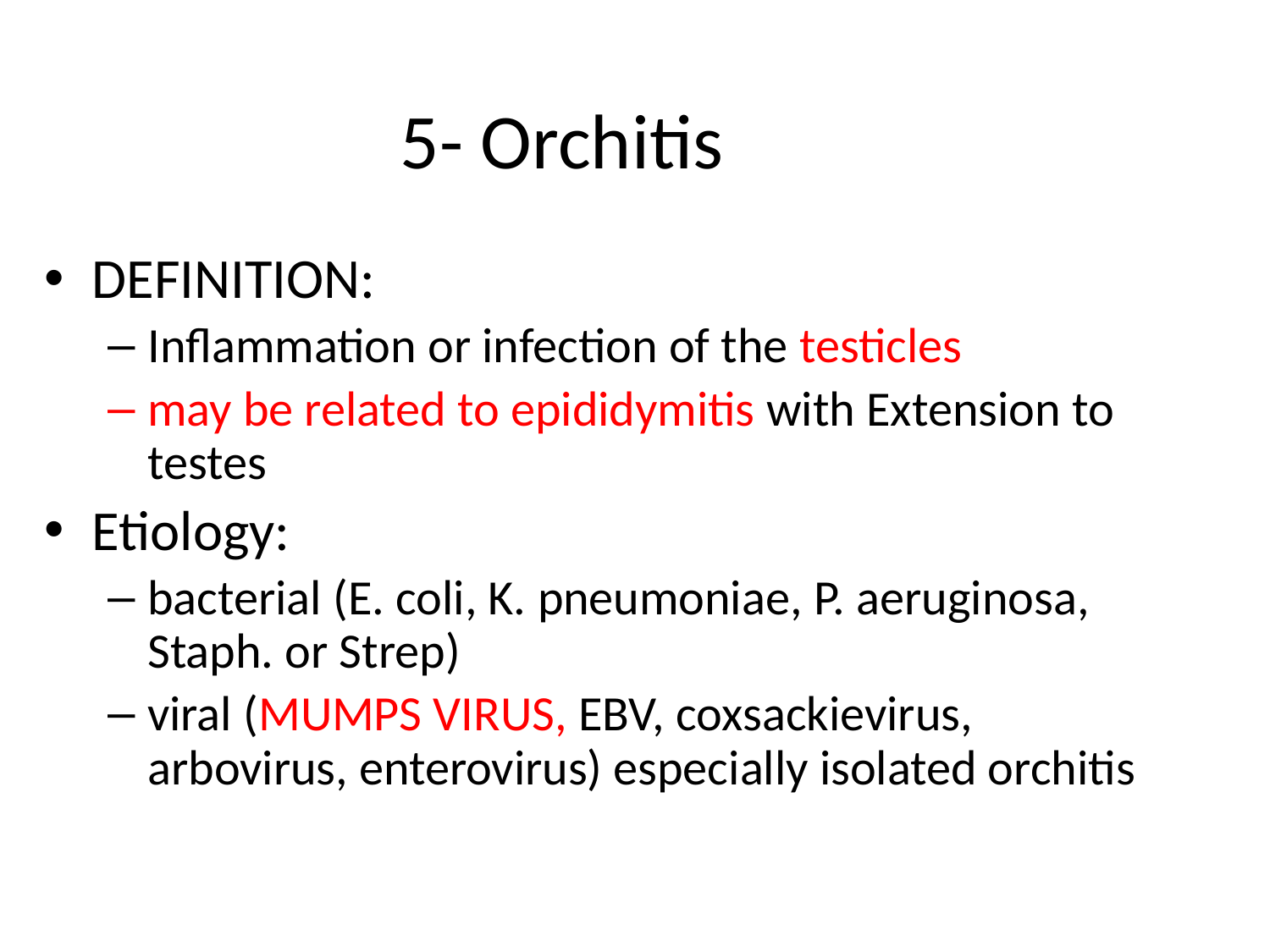

# 5- Orchitis
DEFINITION:
Inflammation or infection of the testicles
may be related to epididymitis with Extension to testes
Etiology:
bacterial (E. coli, K. pneumoniae, P. aeruginosa, Staph. or Strep)
viral (MUMPS VIRUS, EBV, coxsackievirus, arbovirus, enterovirus) especially isolated orchitis